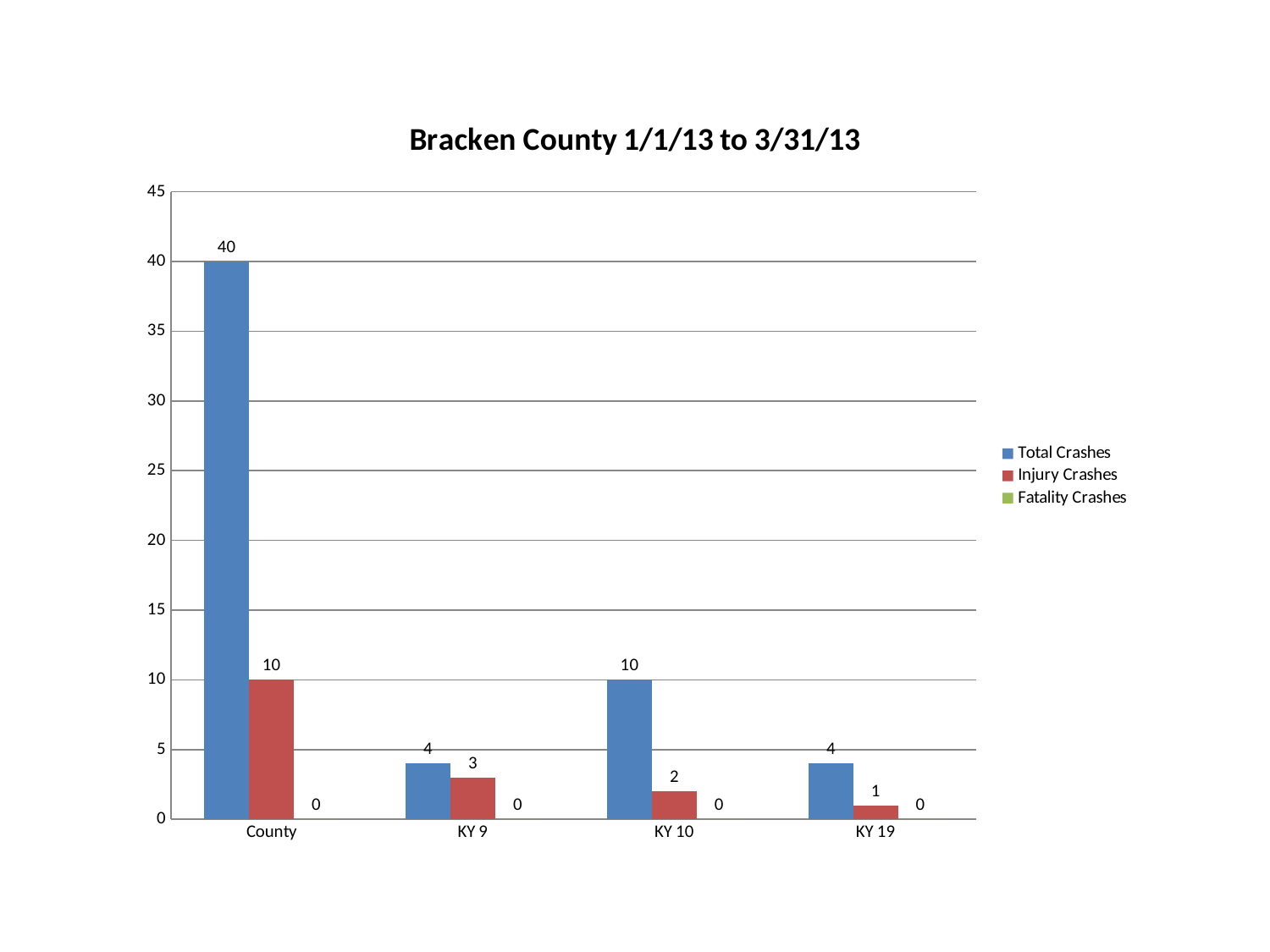

### Chart: Bracken County 1/1/13 to 3/31/13

| Category | Total Crashes | Injury Crashes | Fatality Crashes |
|---|---|---|---|
| County | 40.0 | 10.0 | 0.0 |
| KY 9 | 4.0 | 3.0 | 0.0 |
| KY 10 | 10.0 | 2.0 | 0.0 |
| KY 19 | 4.0 | 1.0 | 0.0 |